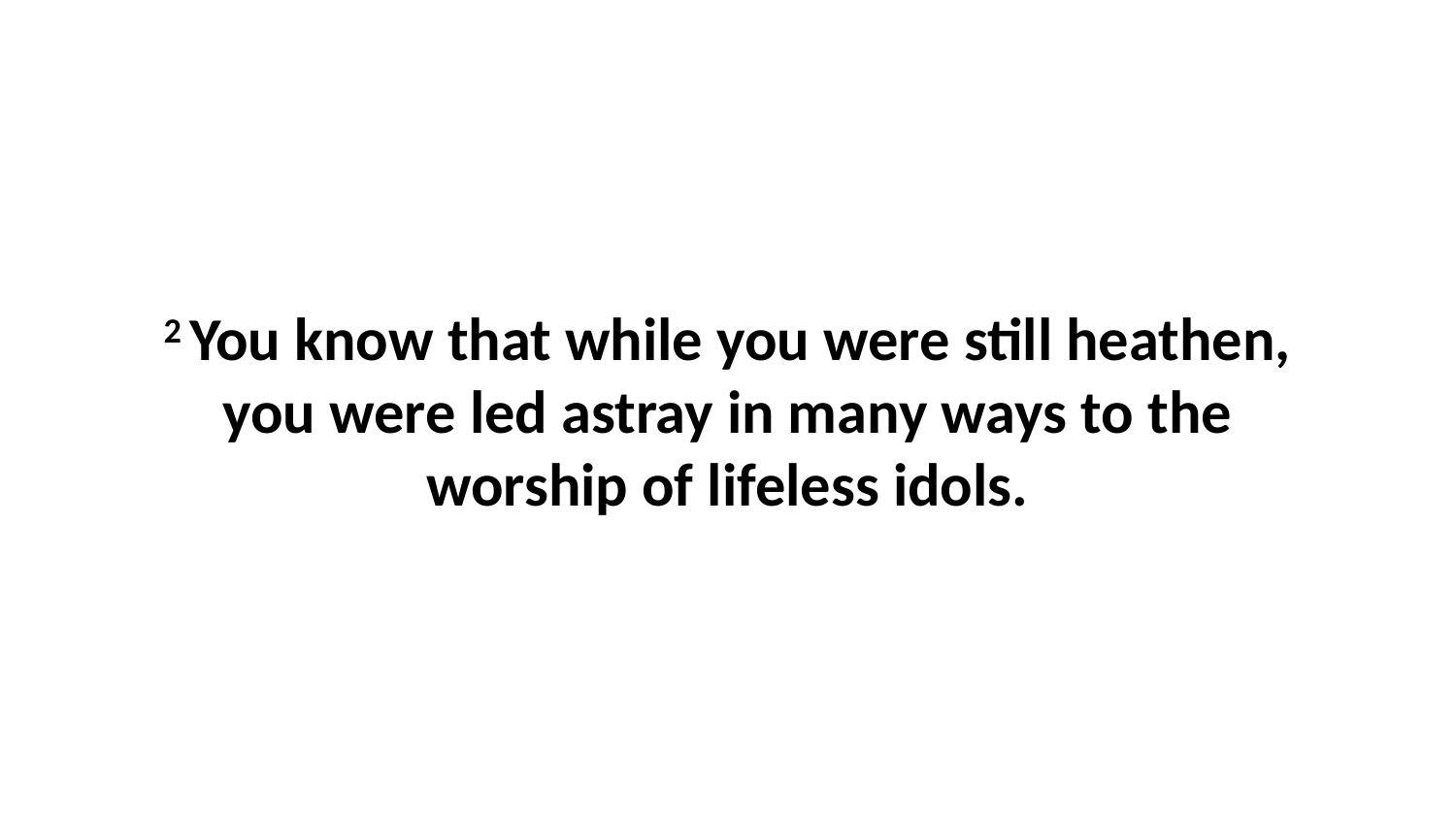

2 You know that while you were still heathen, you were led astray in many ways to the worship of lifeless idols.